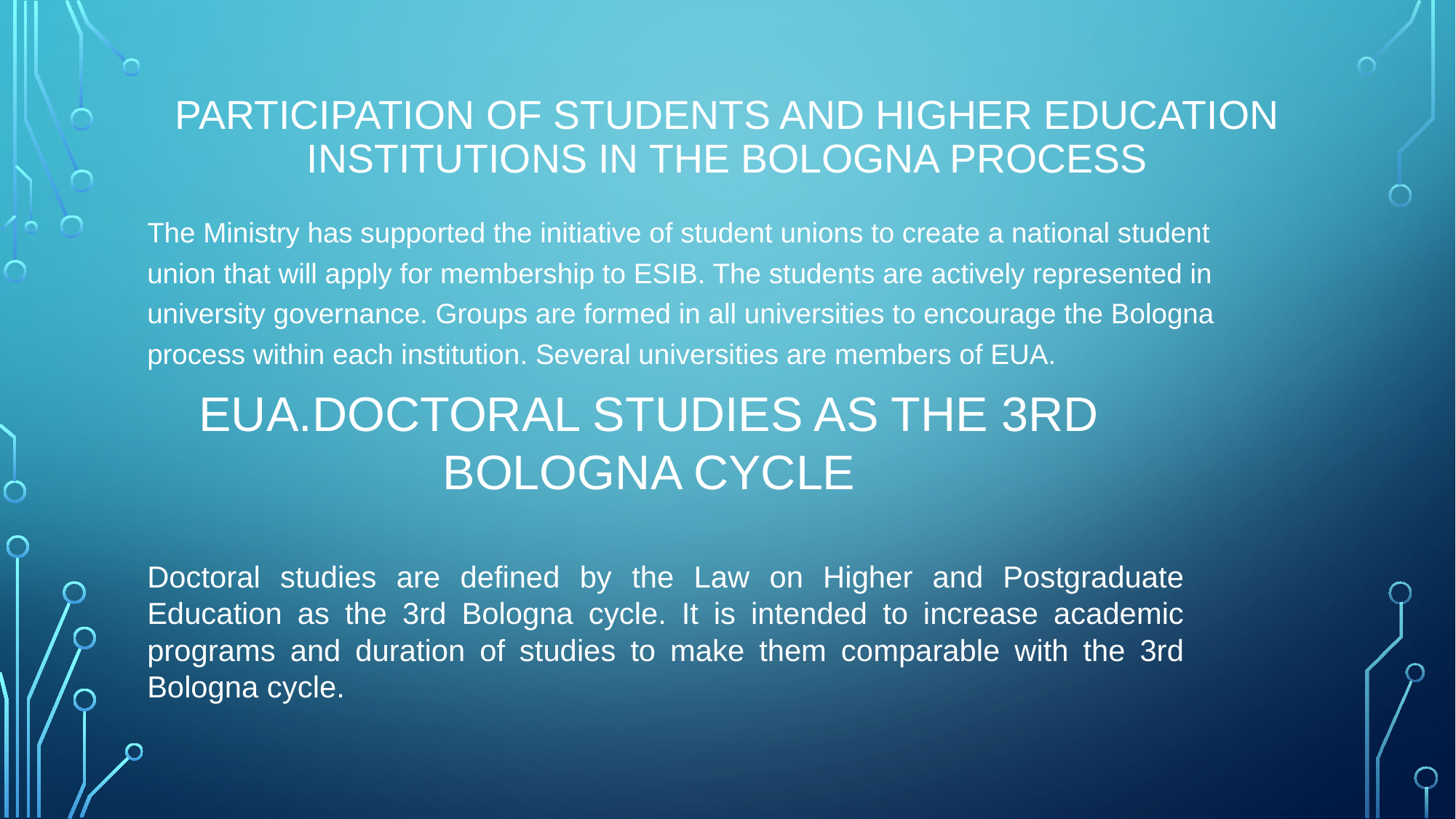

# Participation of students and higher education institutions in the Bologna Process
The Ministry has supported the initiative of student unions to create a national student union that will apply for membership to ESIB. The students are actively represented in university governance. Groups are formed in all universities to encourage the Bologna process within each institution. Several universities are members of EUA.

EUA.Doctoral studies as the 3rd Bologna cycle

Doctoral studies are defined by the Law on Higher and Postgraduate Education as the 3rd Bologna cycle. It is intended to increase academic programs and duration of studies to make them comparable with the 3rd Bologna cycle.